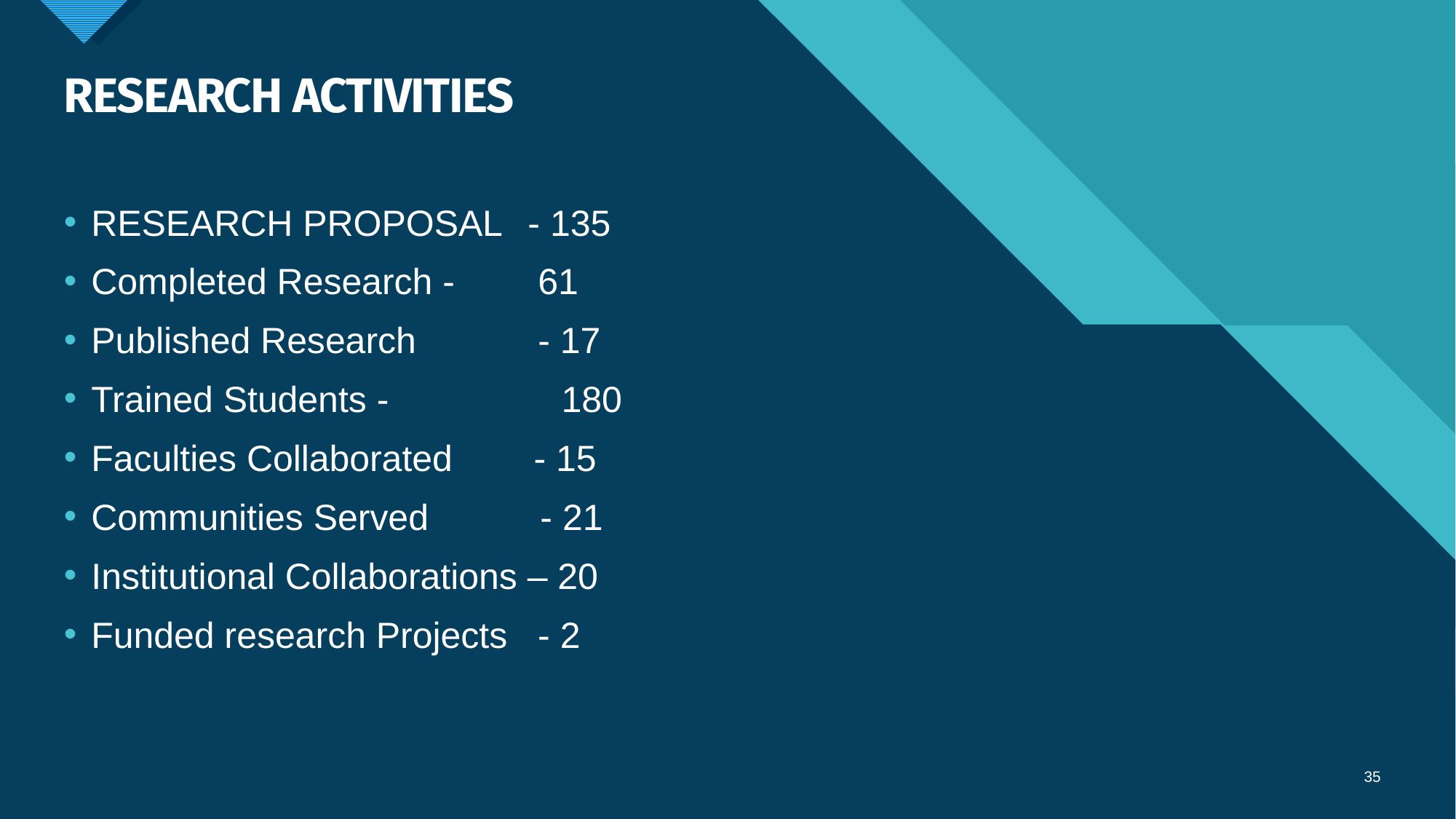

# RESEARCH ACTIVITIES
RESEARCH PROPOSAL	- 135
Completed Research -	 61
Published Research            - 17
Trained Students -                 180
Faculties Collaborated        - 15
Communities Served           - 21
Institutional Collaborations – 20
Funded research Projects   - 2
35